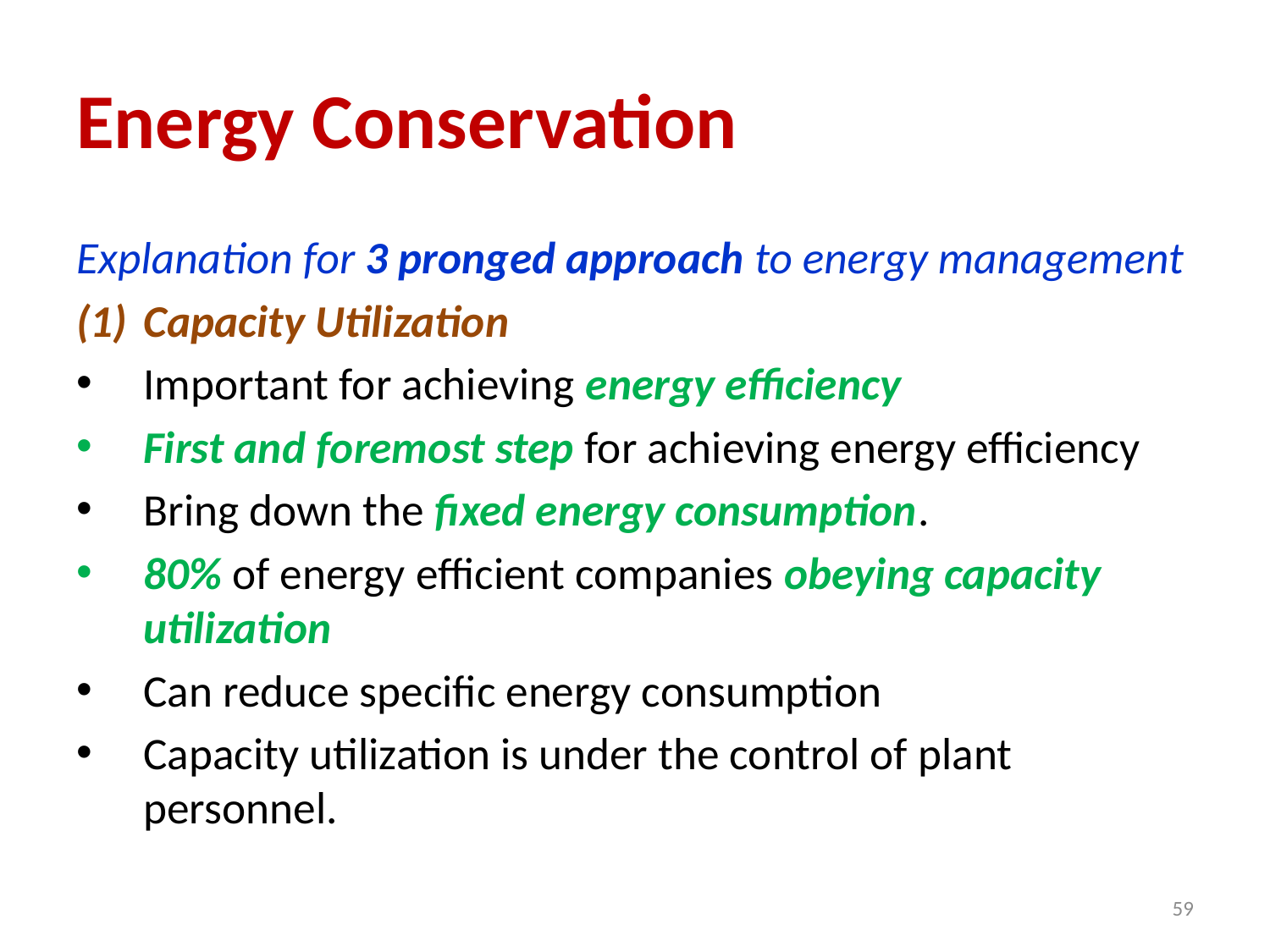

# Energy Conservation
Explanation for 3 pronged approach to energy management
Capacity Utilization
Important for achieving energy efficiency
First and foremost step for achieving energy efficiency
Bring down the fixed energy consumption.
80% of energy efficient companies obeying capacity utilization
Can reduce specific energy consumption
Capacity utilization is under the control of plant personnel.

59